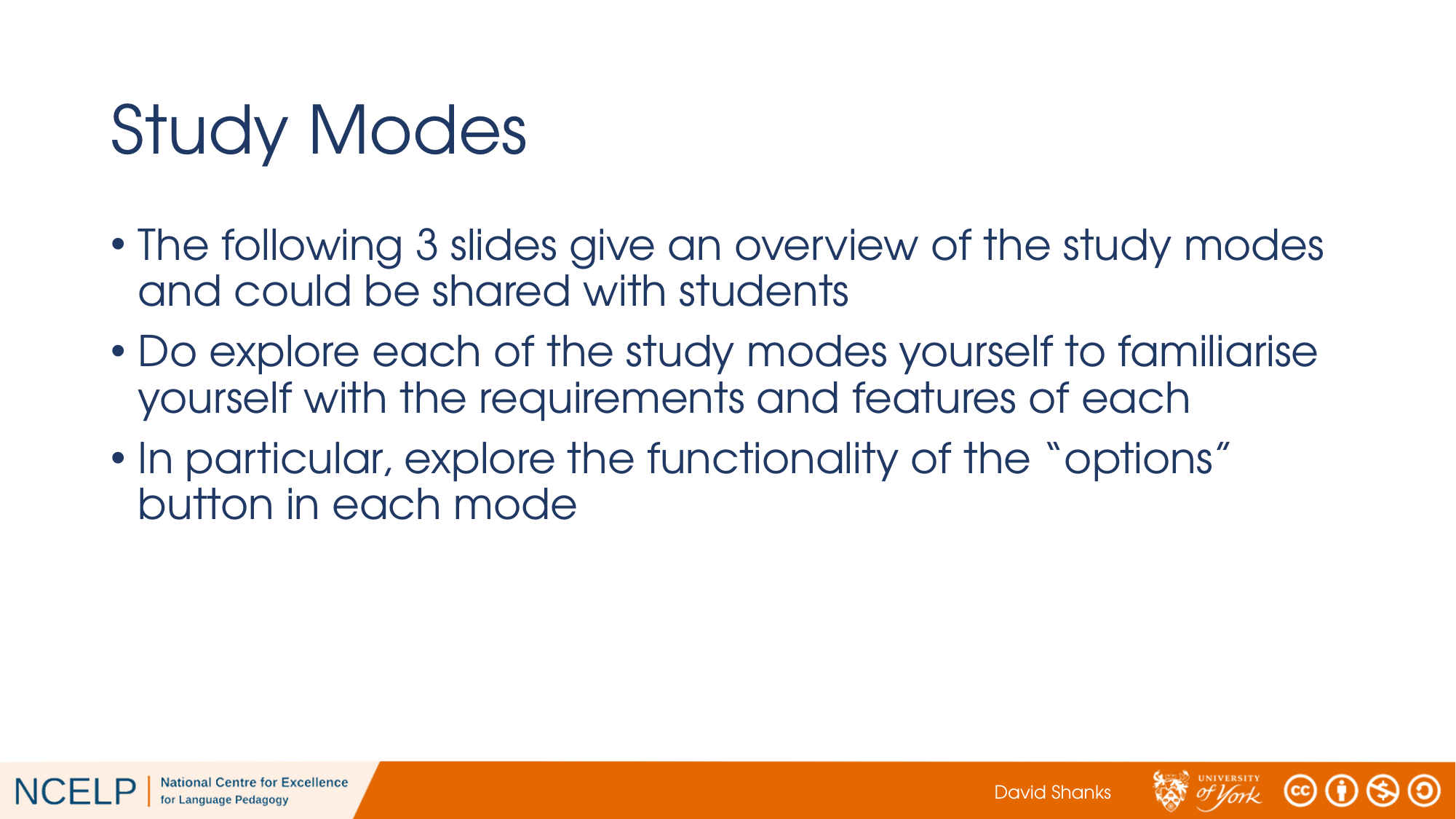

# Study Modes
The following 3 slides give an overview of the study modes and could be shared with students
Do explore each of the study modes yourself to familiarise yourself with the requirements and features of each
In particular, explore the functionality of the “options” button in each mode

David Shanks